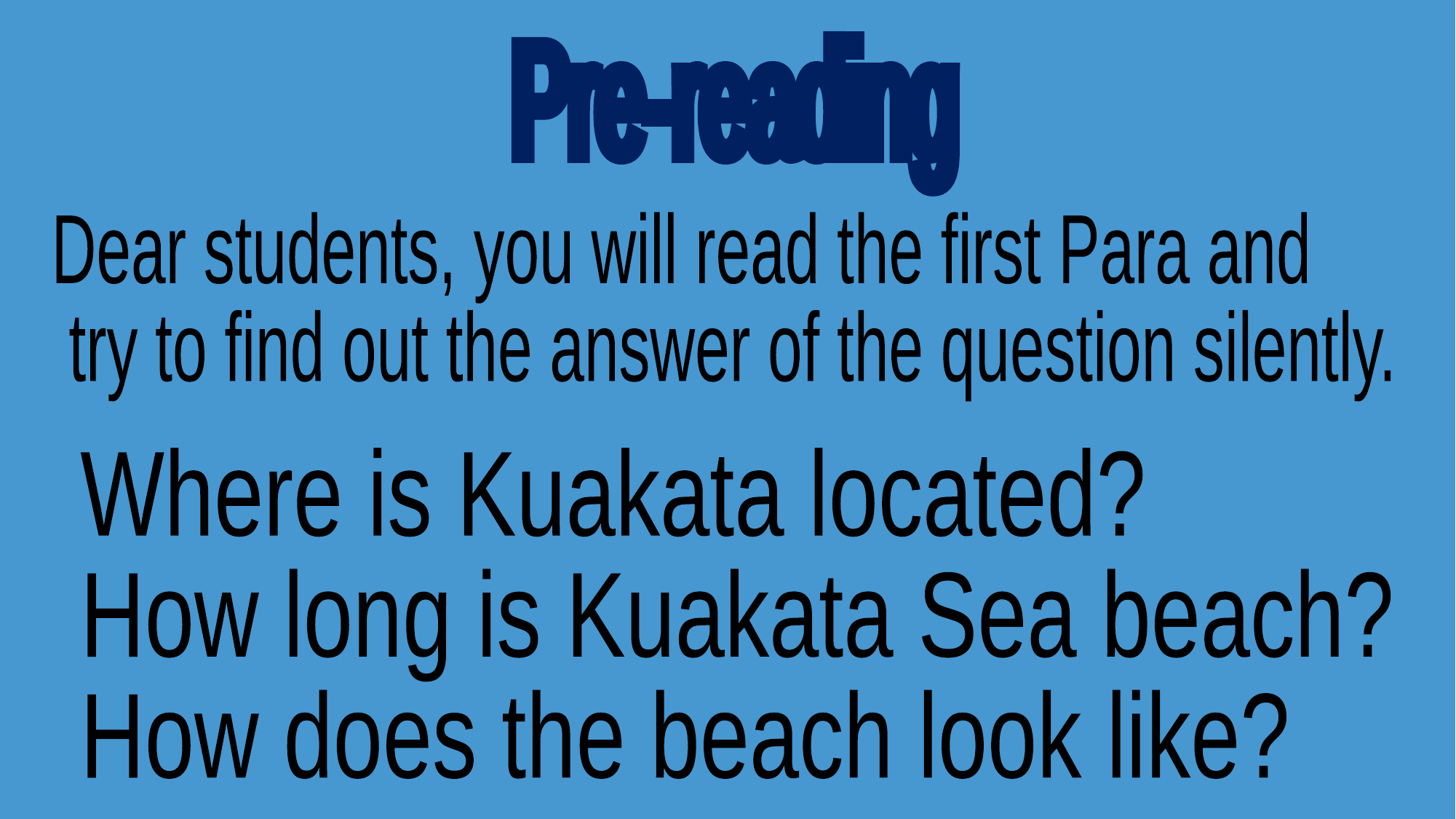

Pre-reading
Dear students, you will read the first Para and
 try to find out the answer of the question silently.
Where is Kuakata located?
How long is Kuakata Sea beach?
How does the beach look like?